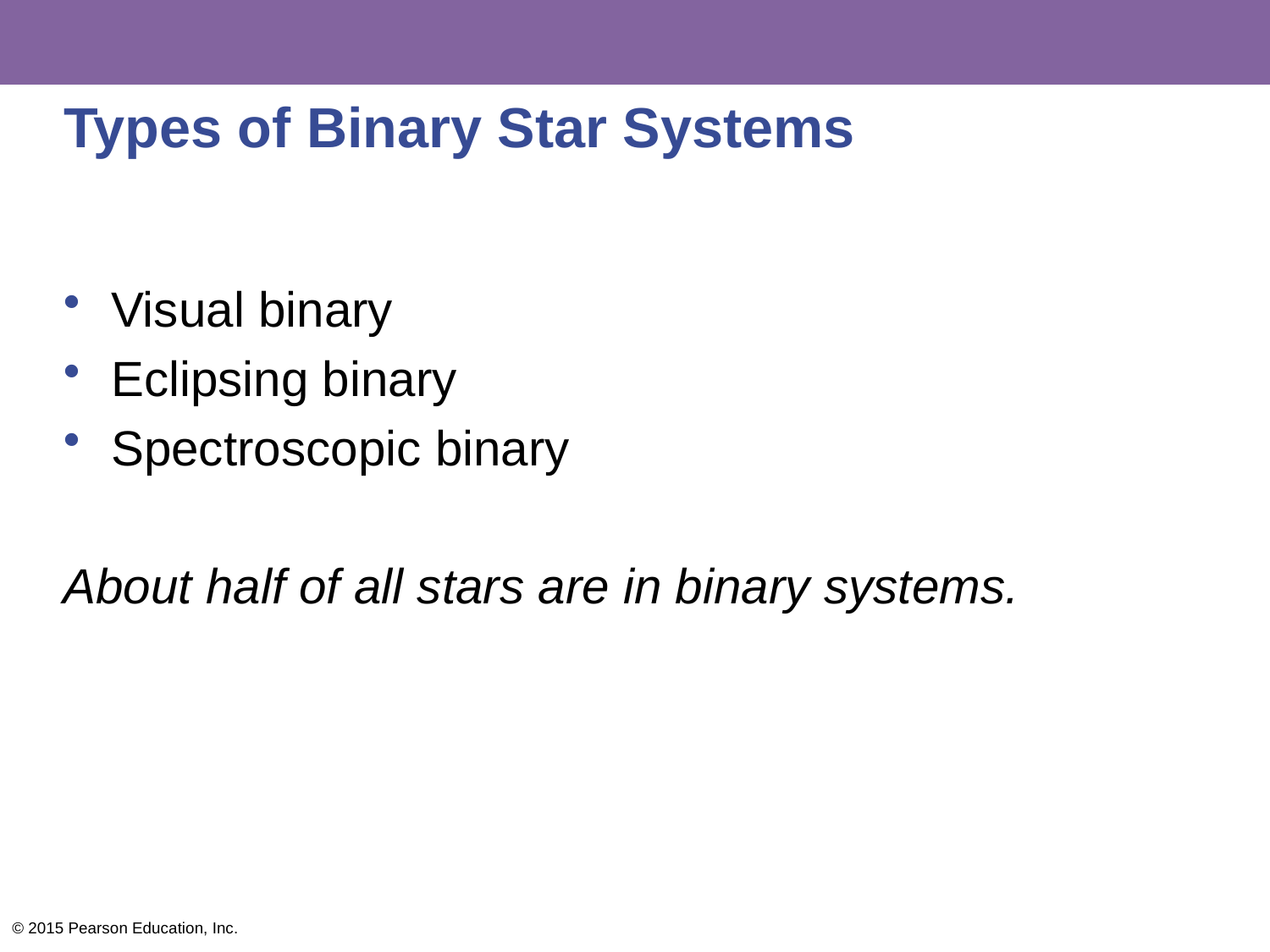

# Types of Binary Star Systems
Visual binary
Eclipsing binary
Spectroscopic binary

About half of all stars are in binary systems.
© 2015 Pearson Education, Inc.